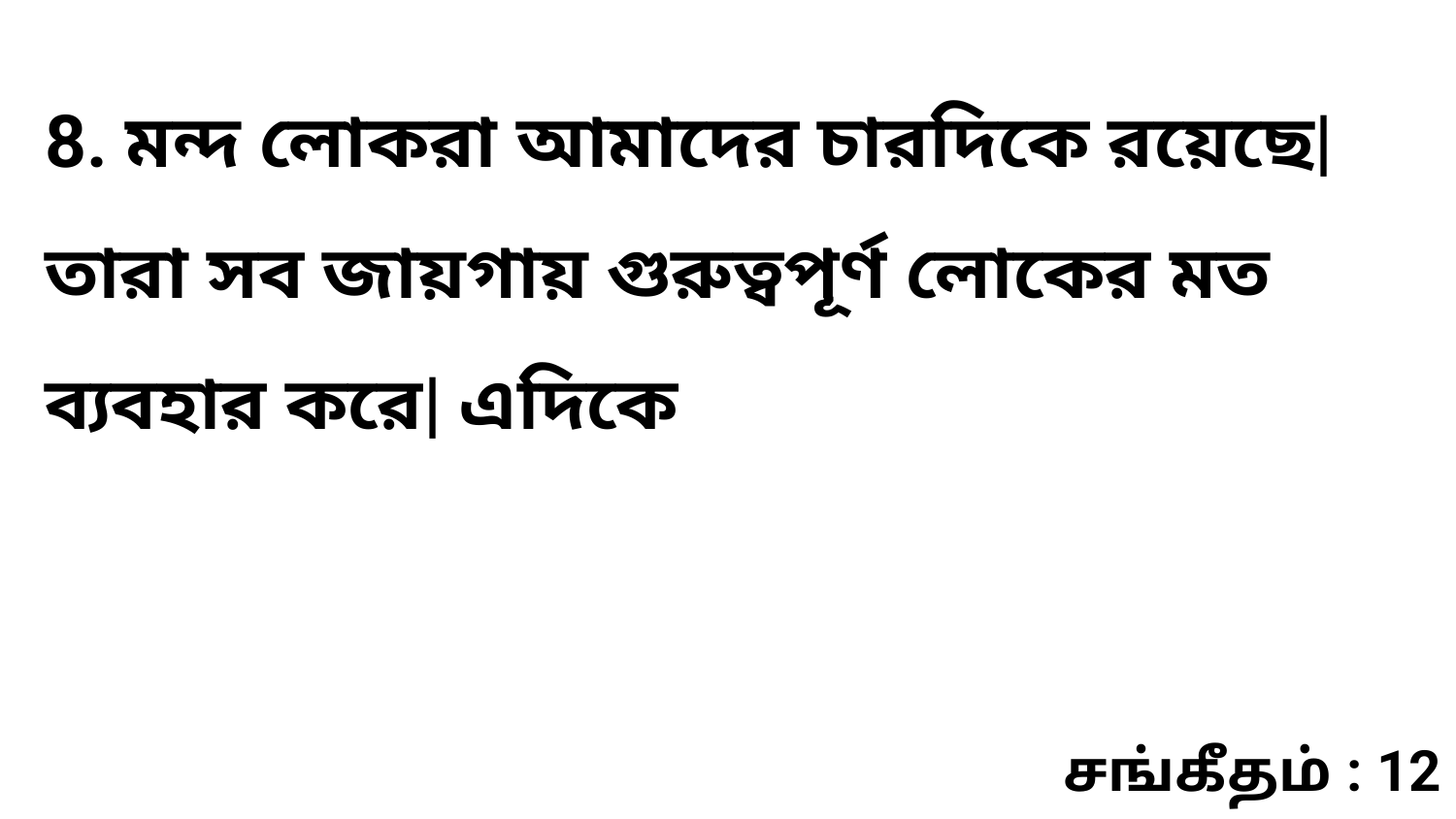

8. মন্দ লোকরা আমাদের চারদিকে রয়েছে| তারা সব জায়গায় গুরুত্বপূর্ণ লোকের মত ব্যবহার করে| এদিকে
சங்கீதம் : 12